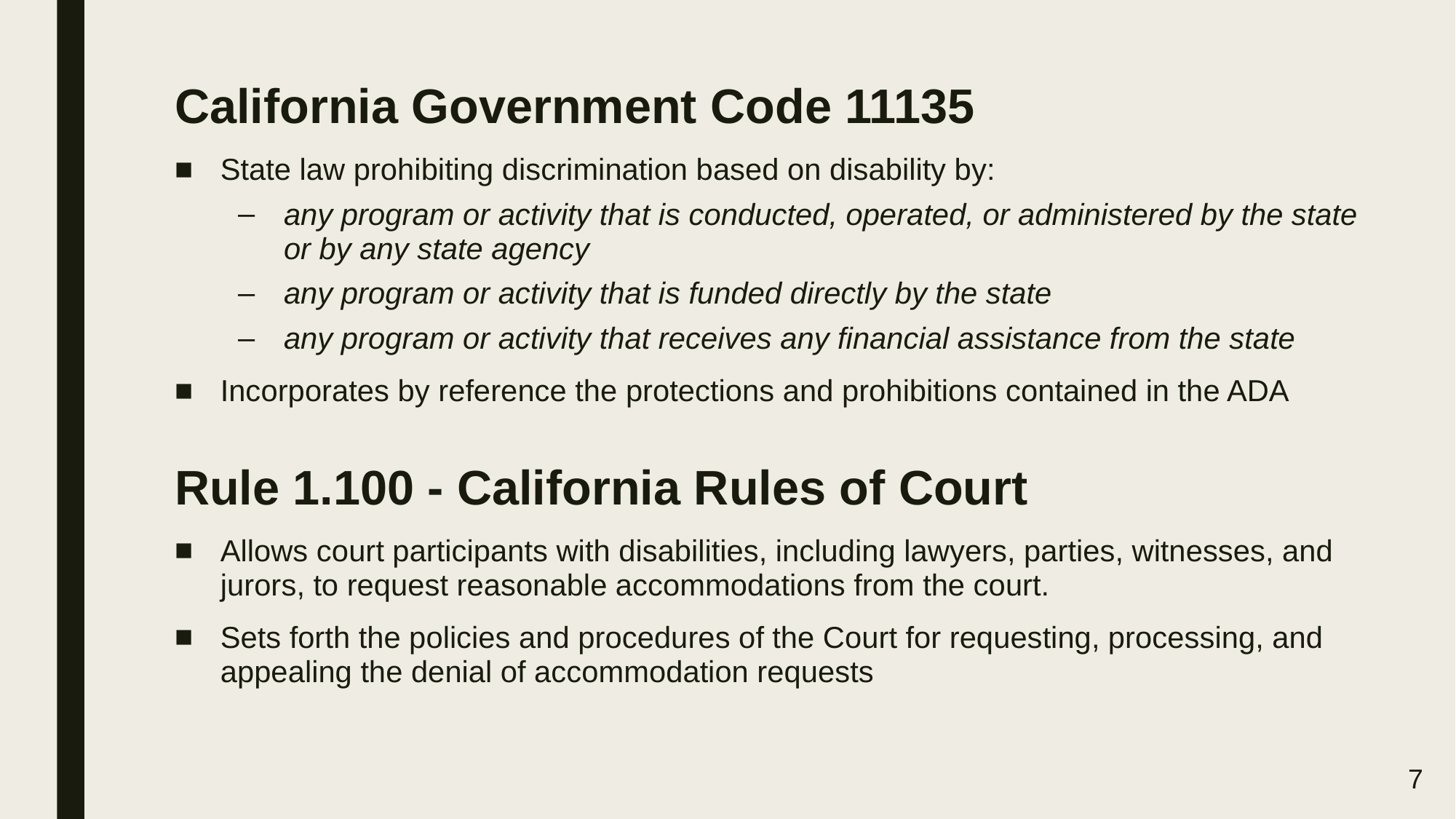

California Government Code 11135
State law prohibiting discrimination based on disability by:
any program or activity that is conducted, operated, or administered by the state or by any state agency
any program or activity that is funded directly by the state
any program or activity that receives any financial assistance from the state
Incorporates by reference the protections and prohibitions contained in the ADA
Rule 1.100 - California Rules of Court
Allows court participants with disabilities, including lawyers, parties, witnesses, and jurors, to request reasonable accommodations from the court.
Sets forth the policies and procedures of the Court for requesting, processing, and appealing the denial of accommodation requests

7